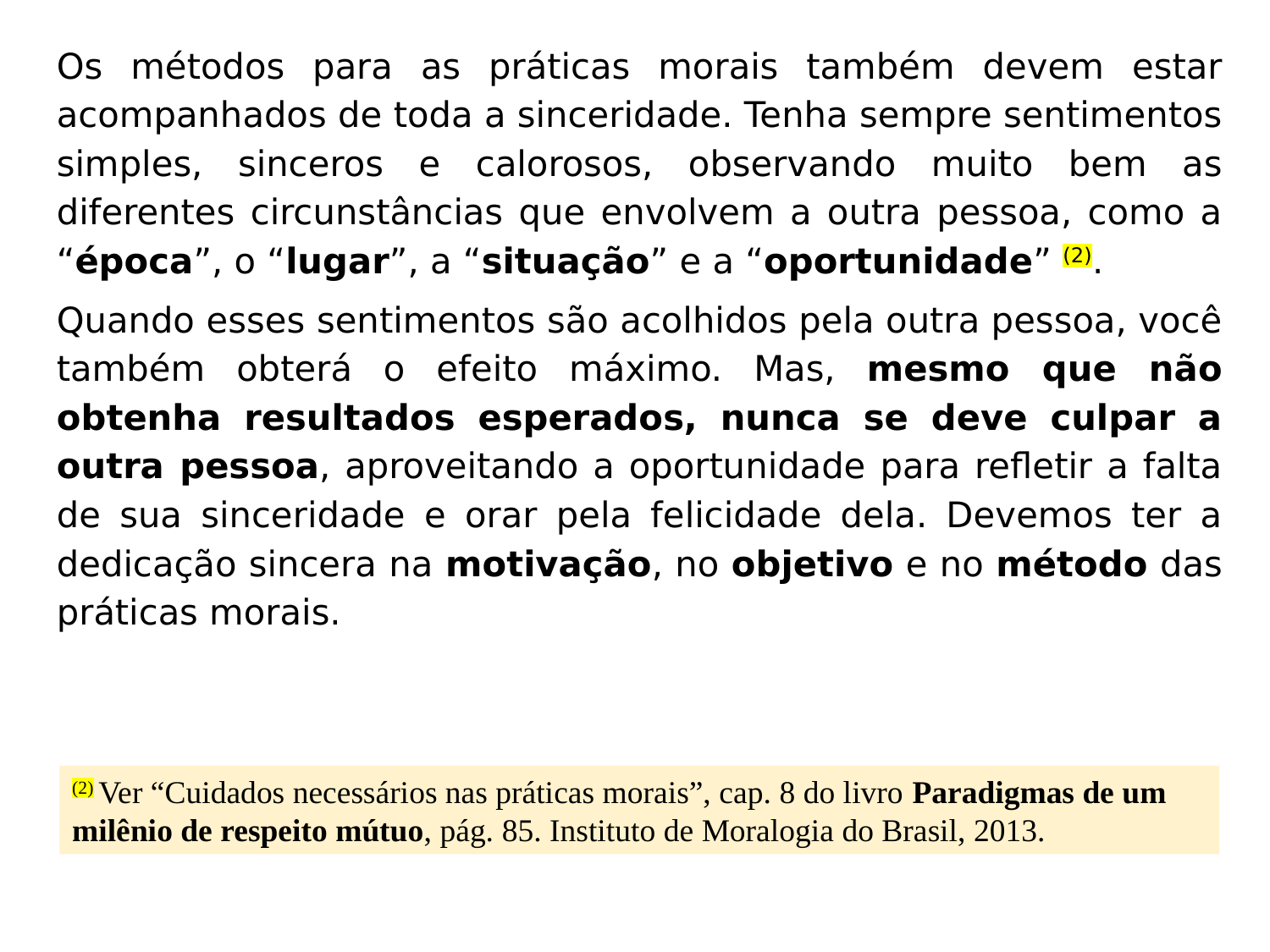

Os métodos para as práticas morais também devem estar acompanhados de toda a sinceridade. Tenha sempre sentimentos simples, sinceros e calorosos, observando muito bem as diferentes circunstâncias que envolvem a outra pessoa, como a “época”, o “lugar”, a “situação” e a “oportunidade” (2).
Quando esses sentimentos são acolhidos pela outra pessoa, você também obterá o efeito máximo. Mas, mesmo que não obtenha resultados esperados, nunca se deve culpar a outra pessoa, aproveitando a oportunidade para refletir a falta de sua sinceridade e orar pela felicidade dela. Devemos ter a dedicação sincera na motivação, no objetivo e no método das práticas morais.
(2) Ver “Cuidados necessários nas práticas morais”, cap. 8 do livro Paradigmas de um milênio de respeito mútuo, pág. 85. Instituto de Moralogia do Brasil, 2013.